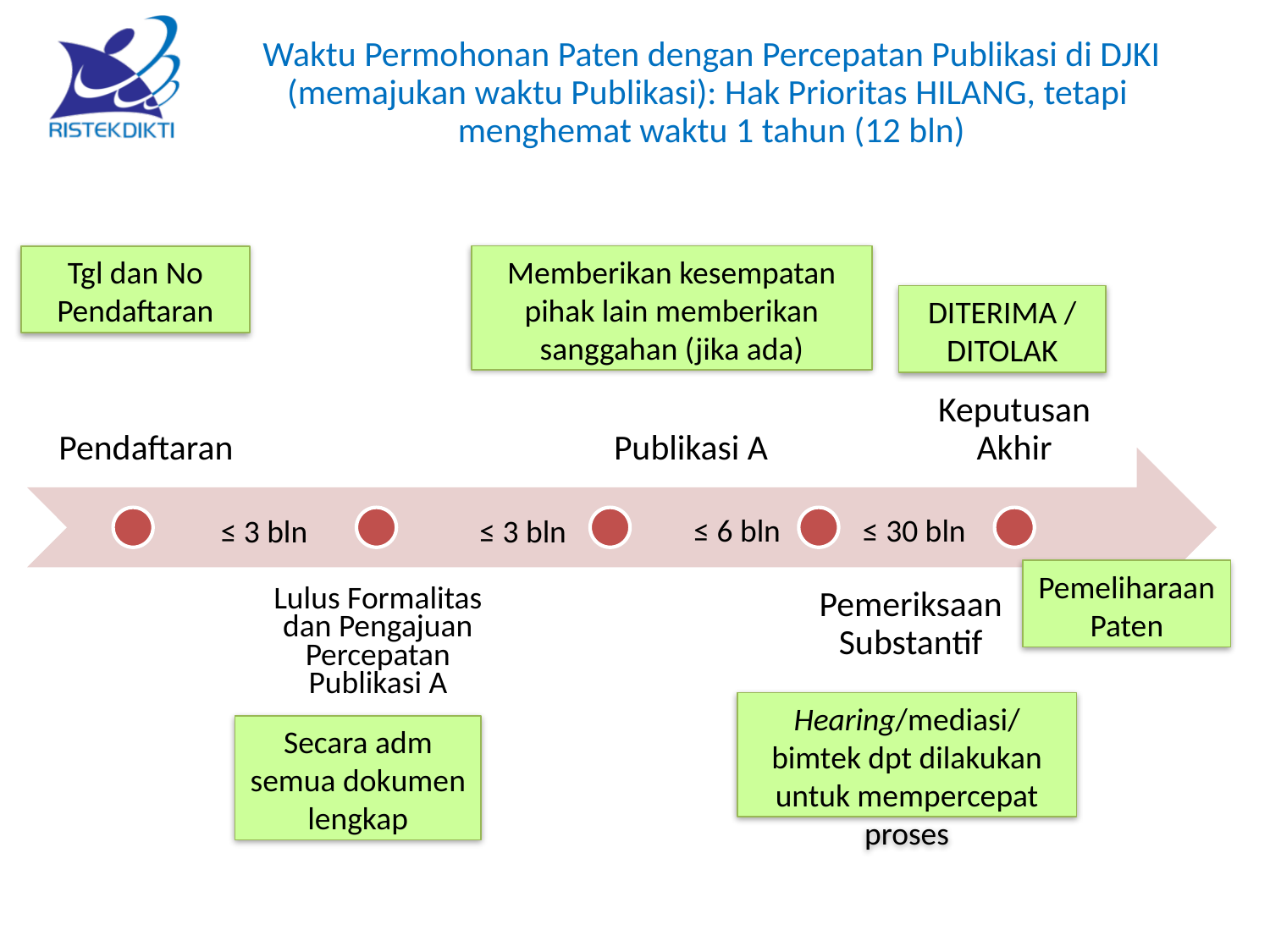

Waktu Permohonan Paten dengan Percepatan Publikasi di DJKI (memajukan waktu Publikasi): Hak Prioritas HILANG, tetapi  menghemat waktu 1 tahun (12 bln)
Tgl dan No Pendaftaran
Memberikan kesempatan pihak lain memberikan sanggahan (jika ada)
DITERIMA / DITOLAK
Pendaftaran
Publikasi A
Keputusan Akhir

≤ 6 bln
≤ 30 bln
≤ 3 bln
≤ 3 bln

Pemeliharaan Paten
Pemeriksaan Substantif
Lulus Formalitas dan Pengajuan Percepatan Publikasi A
Hearing/mediasi/bimtek dpt dilakukan untuk mempercepat proses
Secara adm semua dokumen lengkap